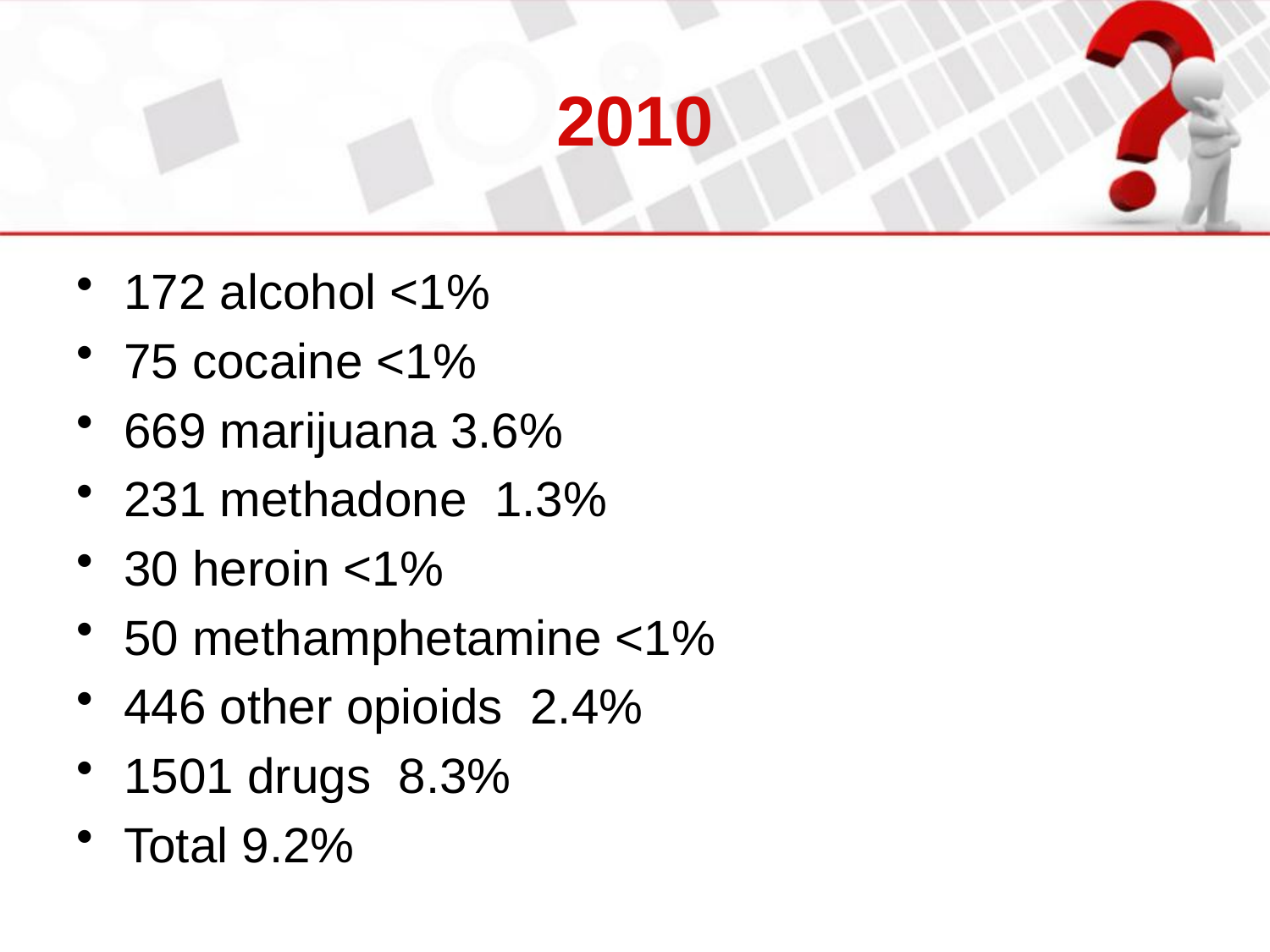

# 2010
172 alcohol <1%
75 cocaine <1%
669 marijuana 3.6%
231 methadone  1.3%
30 heroin <1%
50 methamphetamine <1%
446 other opioids  2.4%
1501 drugs  8.3%
Total 9.2%